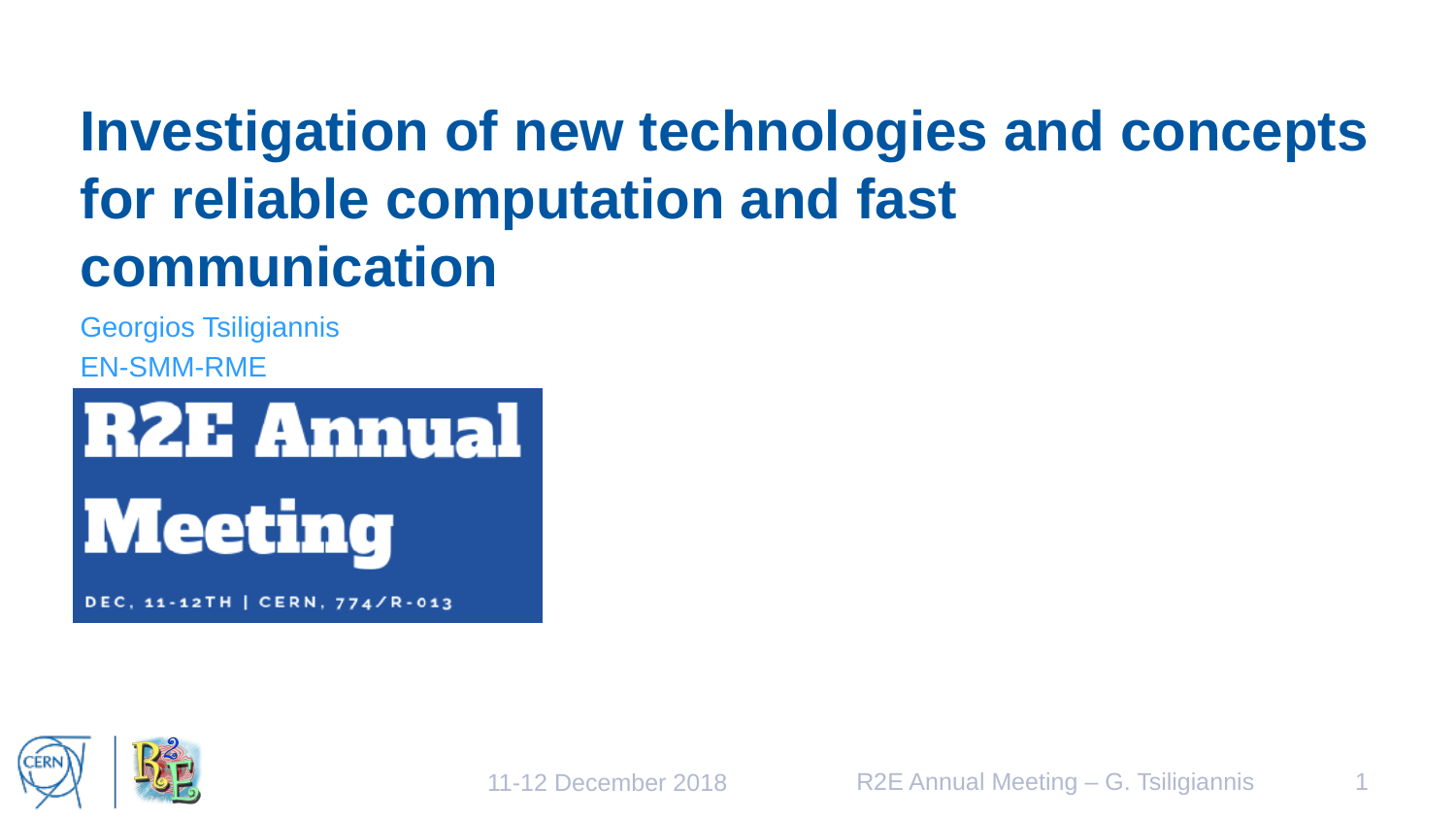

# Investigation of new technologies and concepts for reliable computation and fast communication
Georgios Tsiligiannis
EN-SMM-RME
R2E Annual Meeting – G. Tsiligiannis
1
11-12 December 2018